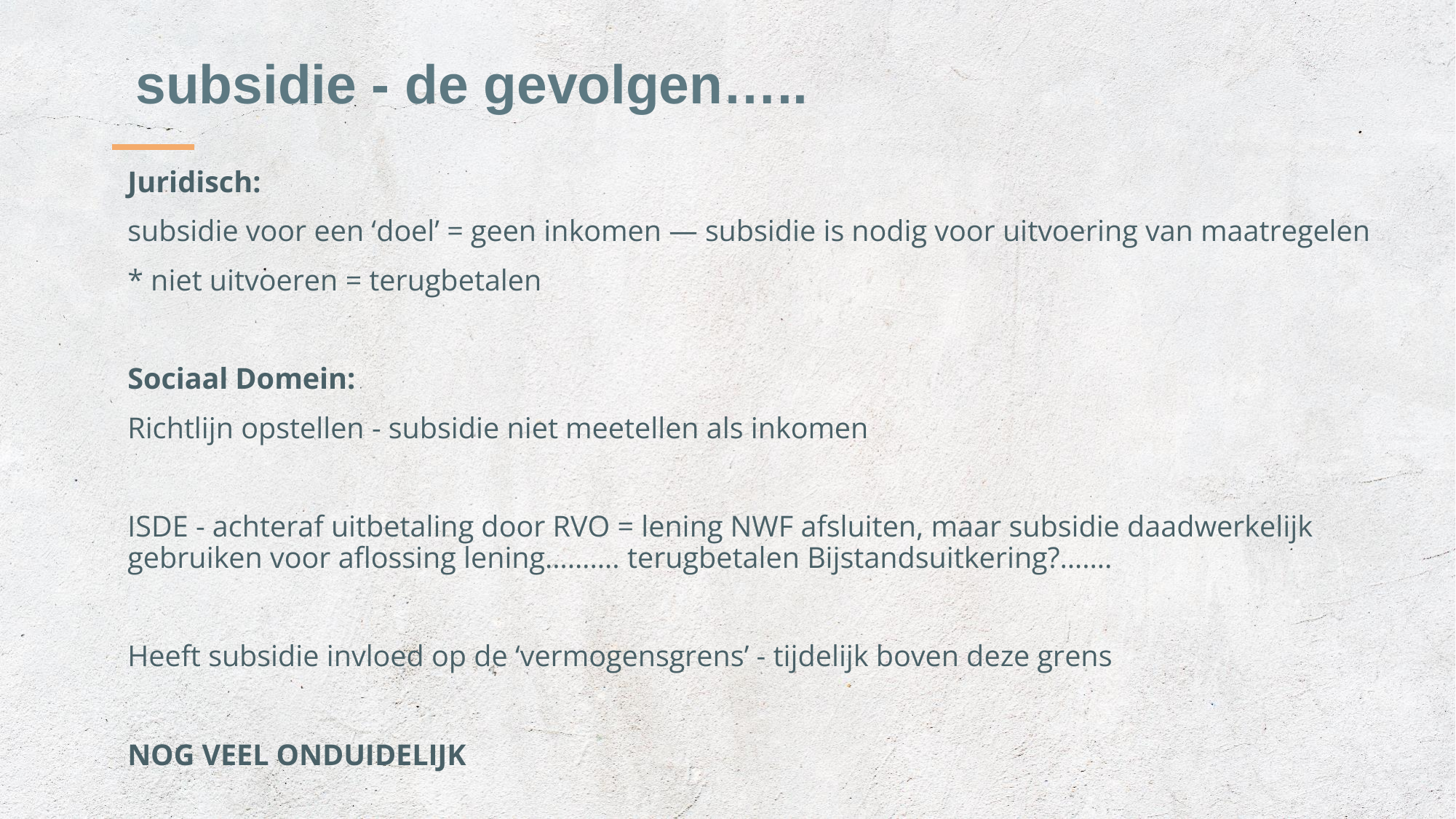

subsidie - de gevolgen…..

Juridisch:
subsidie voor een ‘doel’ = geen inkomen — subsidie is nodig voor uitvoering van maatregelen
* niet uitvoeren = terugbetalen

Sociaal Domein:
Richtlijn opstellen - subsidie niet meetellen als inkomen

ISDE - achteraf uitbetaling door RVO = lening NWF afsluiten, maar subsidie daadwerkelijk gebruiken voor aflossing lening………. terugbetalen Bijstandsuitkering?…….

Heeft subsidie invloed op de ‘vermogensgrens’ - tijdelijk boven deze grens

NOG VEEL ONDUIDELIJK